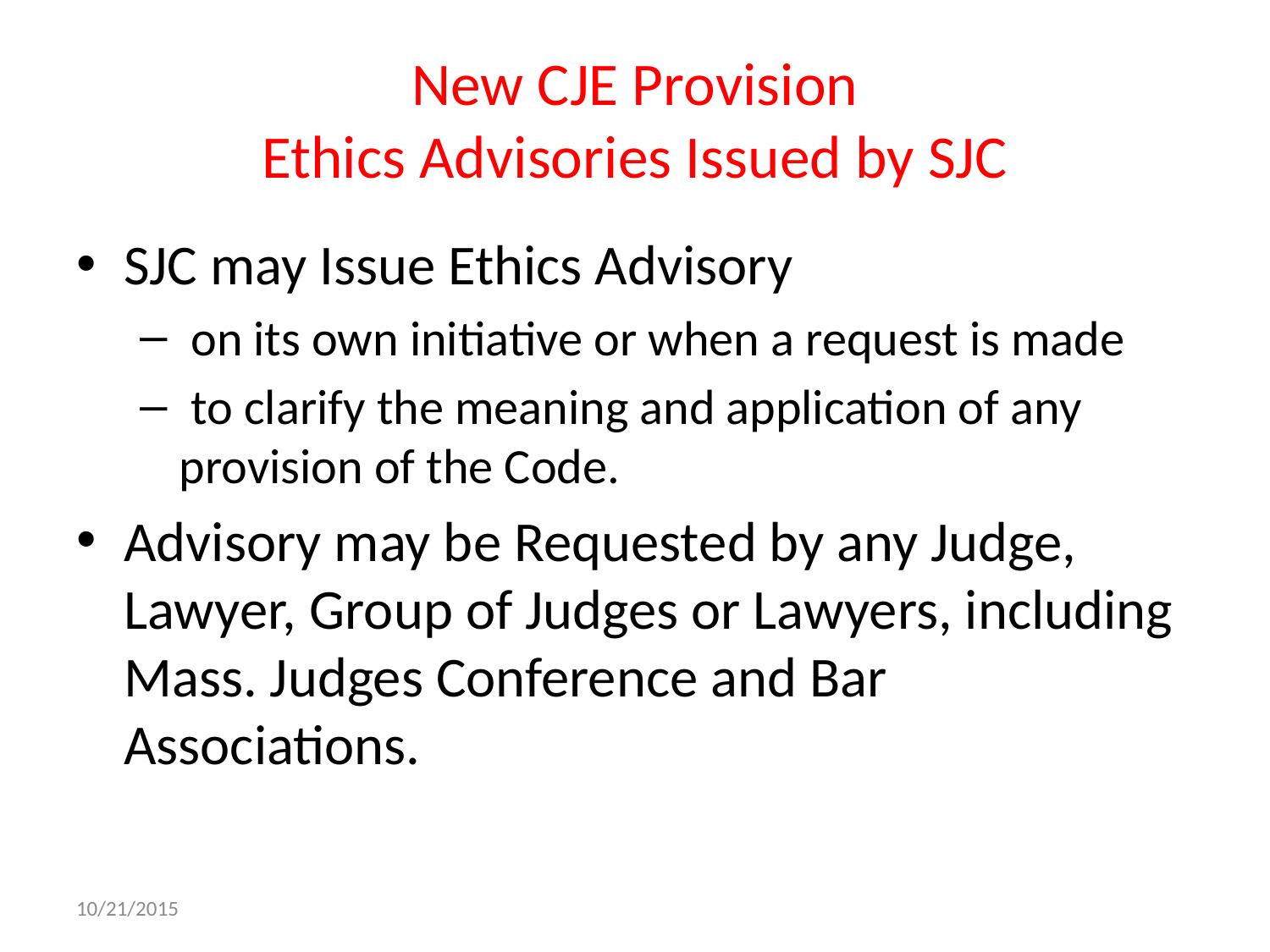

# New CJE Provision Ethics Advisories Issued by SJC
SJC may Issue Ethics Advisory
 on its own initiative or when a request is made
 to clarify the meaning and application of any provision of the Code.
Advisory may be Requested by any Judge, Lawyer, Group of Judges or Lawyers, including Mass. Judges Conference and Bar Associations.
10/21/2015